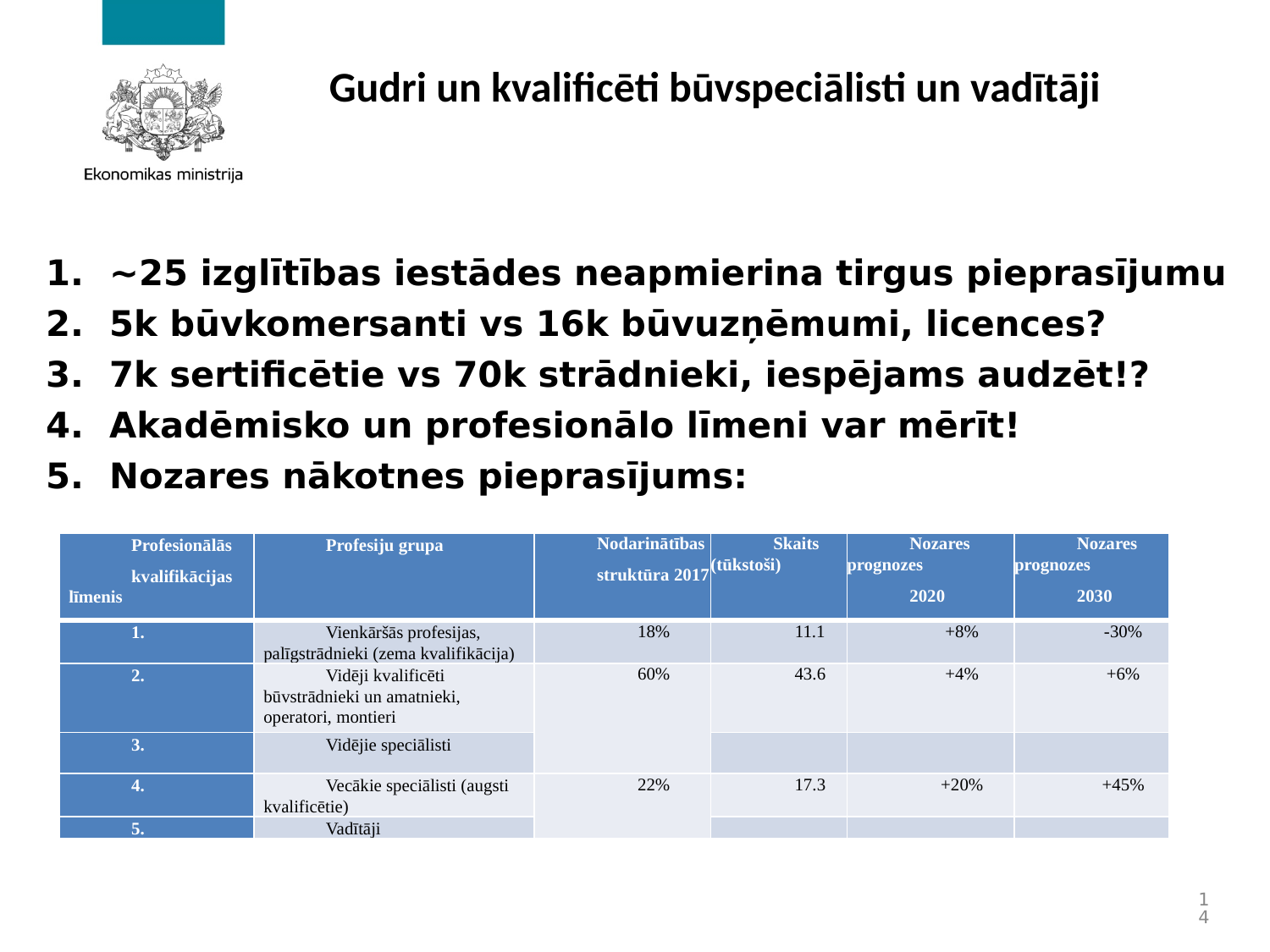

# Gudri un kvalificēti būvspeciālisti un vadītāji
~25 izglītības iestādes neapmierina tirgus pieprasījumu
5k būvkomersanti vs 16k būvuzņēmumi, licences?
7k sertificētie vs 70k strādnieki, iespējams audzēt!?
Akadēmisko un profesionālo līmeni var mērīt!
Nozares nākotnes pieprasījums:

| Profesionālās kvalifikācijas līmenis | Profesiju grupa | Nodarinātības struktūra 2017 | Skaits (tūkstoši) | Nozares prognozes 2020 | Nozares prognozes 2030 |
| --- | --- | --- | --- | --- | --- |
| 1. | Vienkāršās profesijas, palīgstrādnieki (zema kvalifikācija) | 18% | 11.1 | +8% | -30% |
| 2. | Vidēji kvalificēti būvstrādnieki un amatnieki, operatori, montieri | 60% | 43.6 | +4% | +6% |
| 3. | Vidējie speciālisti |  |  |  |  |
| 4. | Vecākie speciālisti (augsti kvalificētie) | 22% | 17.3 | +20% | +45% |
| 5. | Vadītāji |  |  |  |  |
14